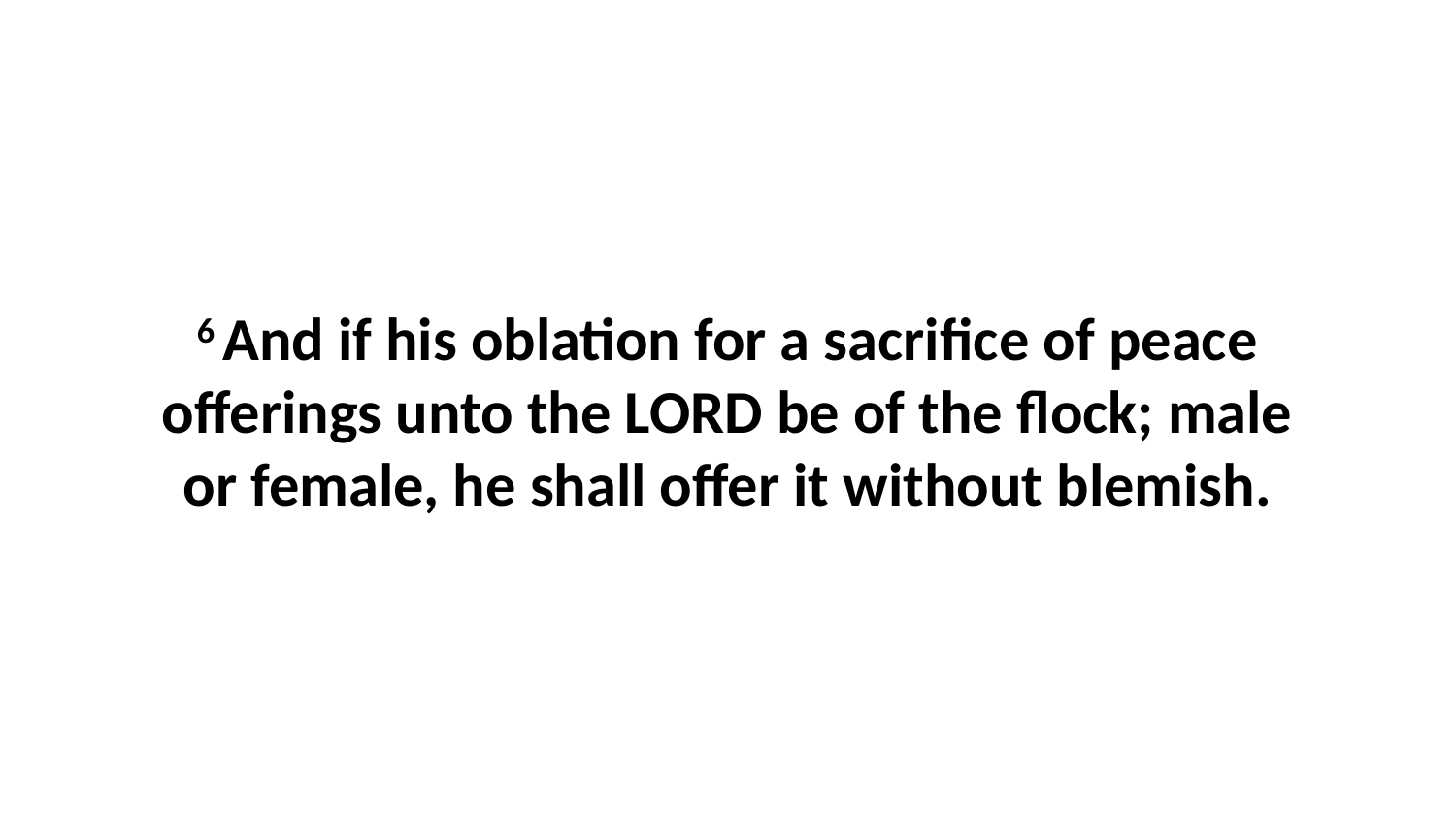

6 And if his oblation for a sacrifice of peace offerings unto the LORD be of the flock; male or female, he shall offer it without blemish.